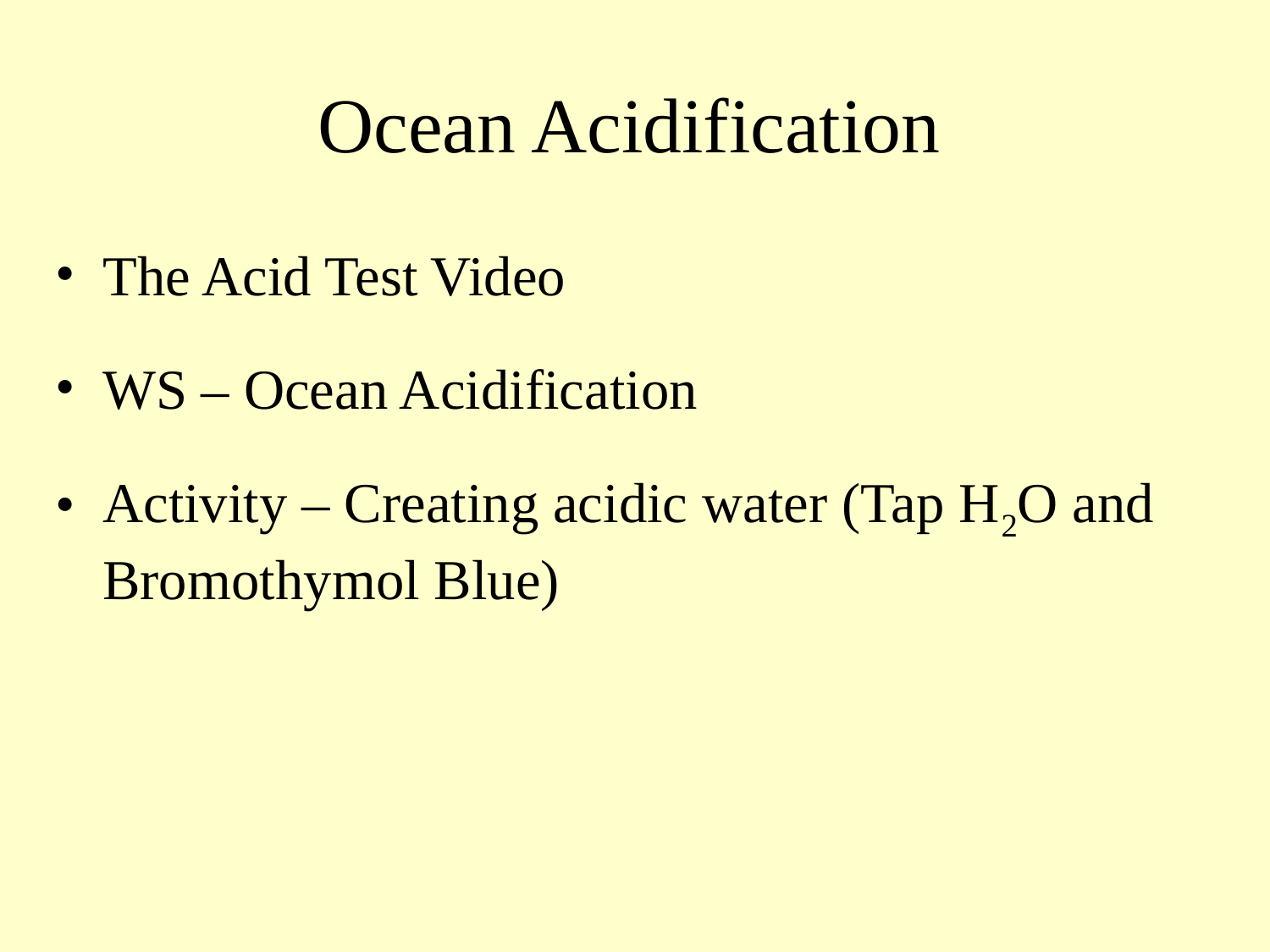

# Ocean Acidification
The Acid Test Video

WS – Ocean Acidification

Activity – Creating acidic water (Tap H2O and Bromothymol Blue)